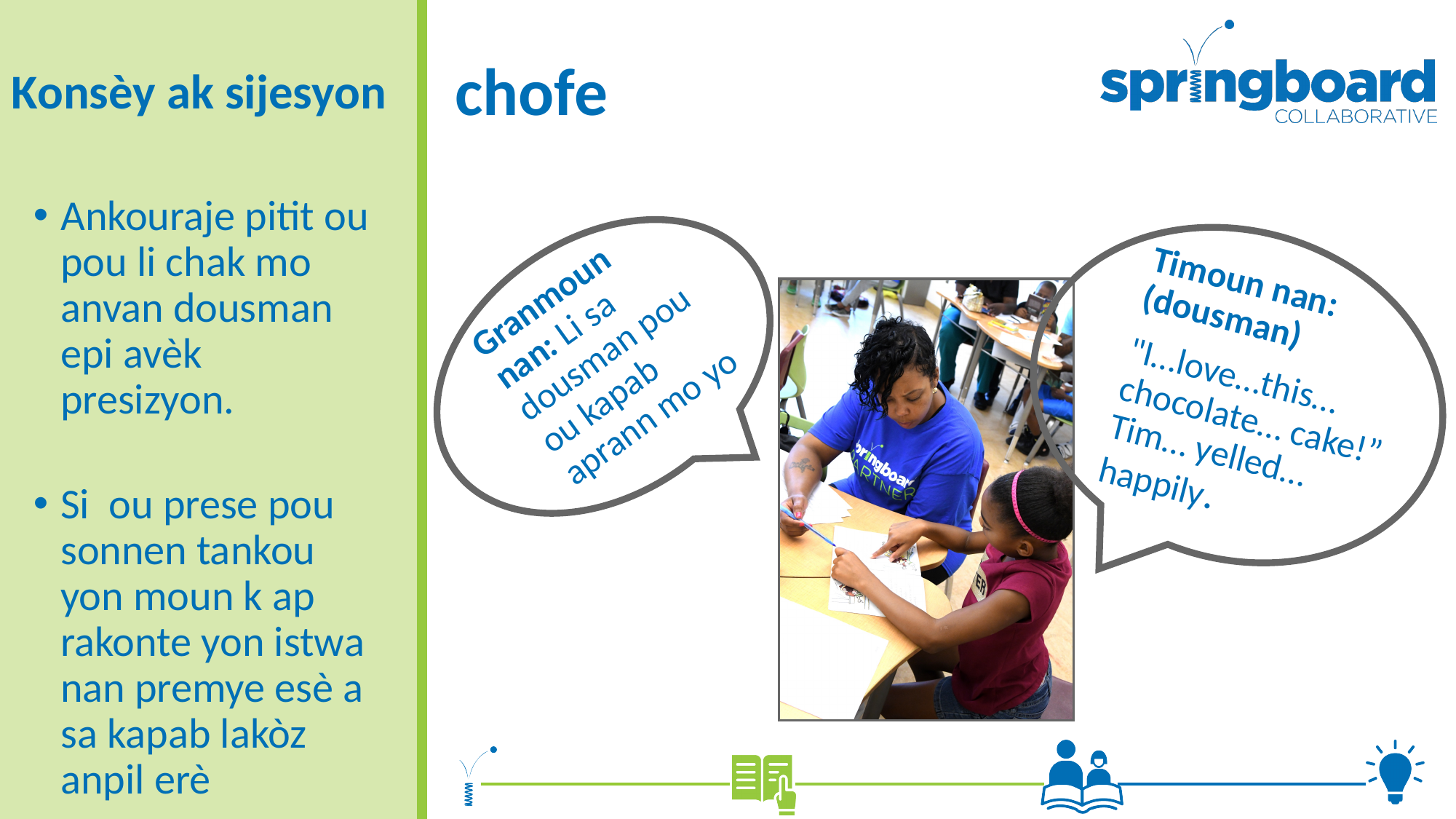

# chofe
Konsèy ak sijesyon

Ankouraje pitit ou pou li chak mo anvan dousman epi avèk presizyon.

Granmoun nan: Li sa dousman pou ou kapab aprann mo yo

Timoun nan: (dousman)
"I…love…this… chocolate… cake!” Tim… yelled… happily.

Si  ou prese pou sonnen tankou yon moun k ap rakonte yon istwa  nan premye esè a sa kapab lakòz anpil erè